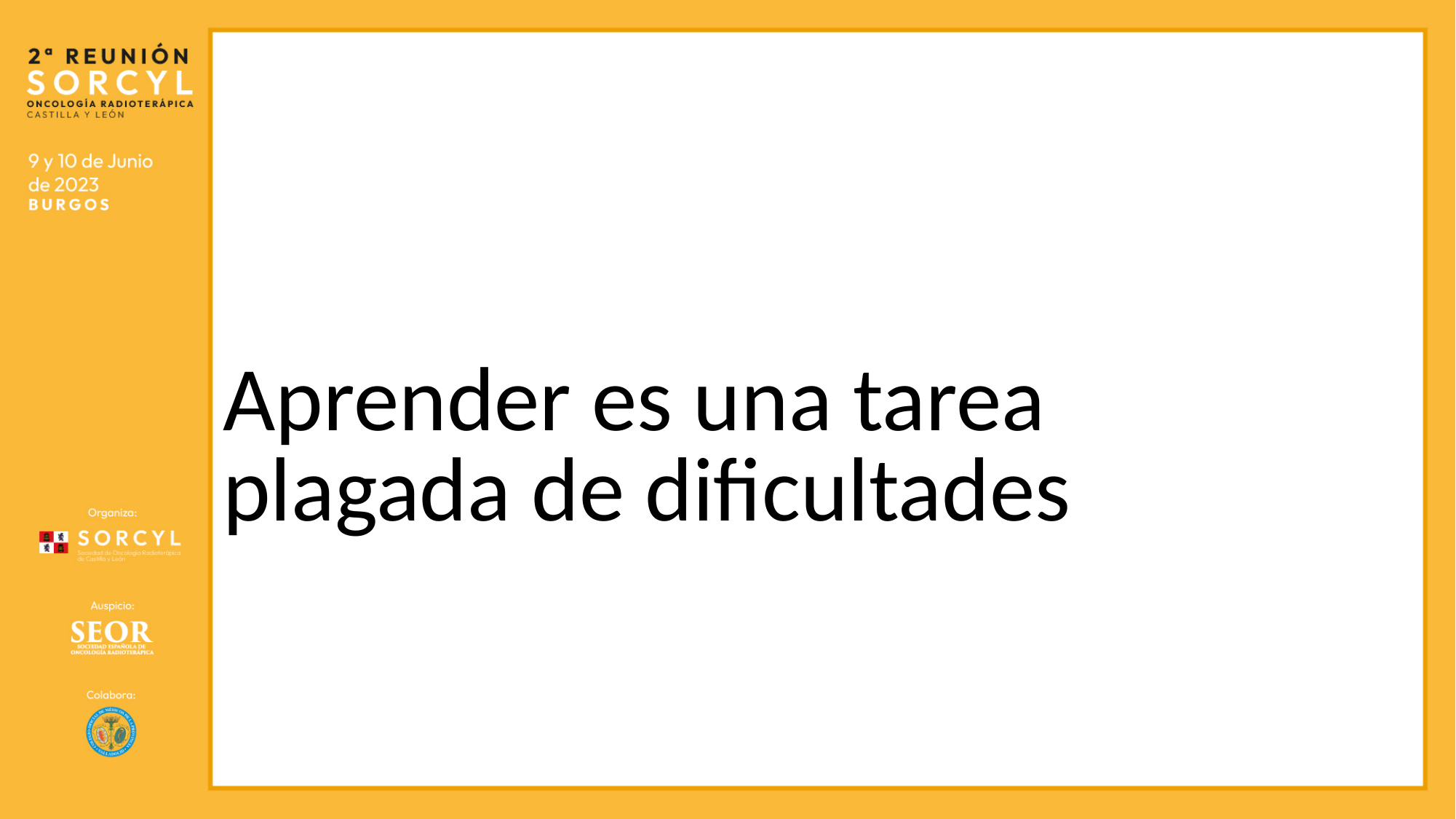

# Aprender es una tarea plagada de dificultades